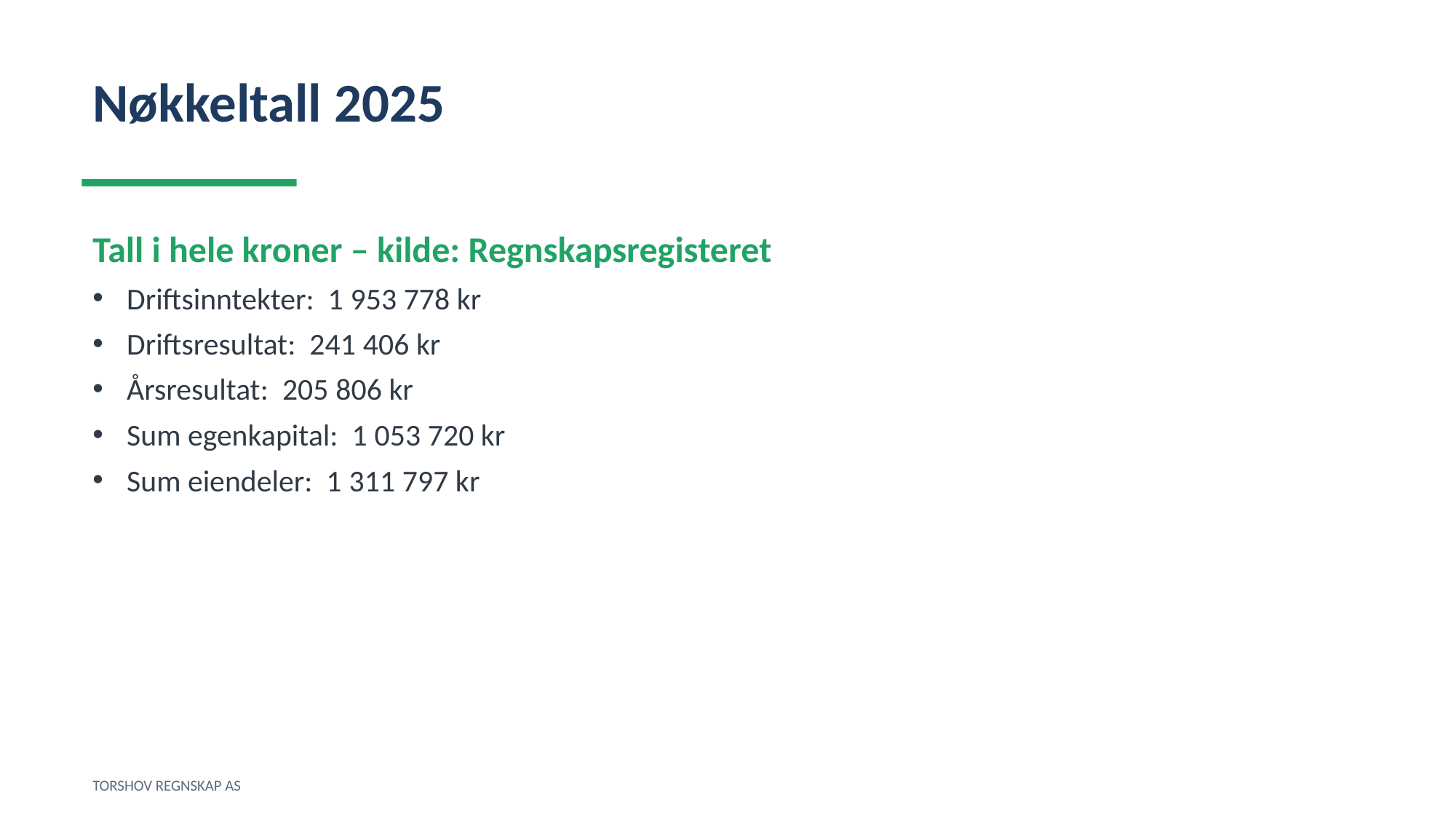

Nøkkeltall 2025

Tall i hele kroner – kilde: Regnskapsregisteret
Driftsinntekter:  1 953 778 kr
Driftsresultat:  241 406 kr
Årsresultat:  205 806 kr
Sum egenkapital:  1 053 720 kr
Sum eiendeler:  1 311 797 kr
TORSHOV REGNSKAP AS